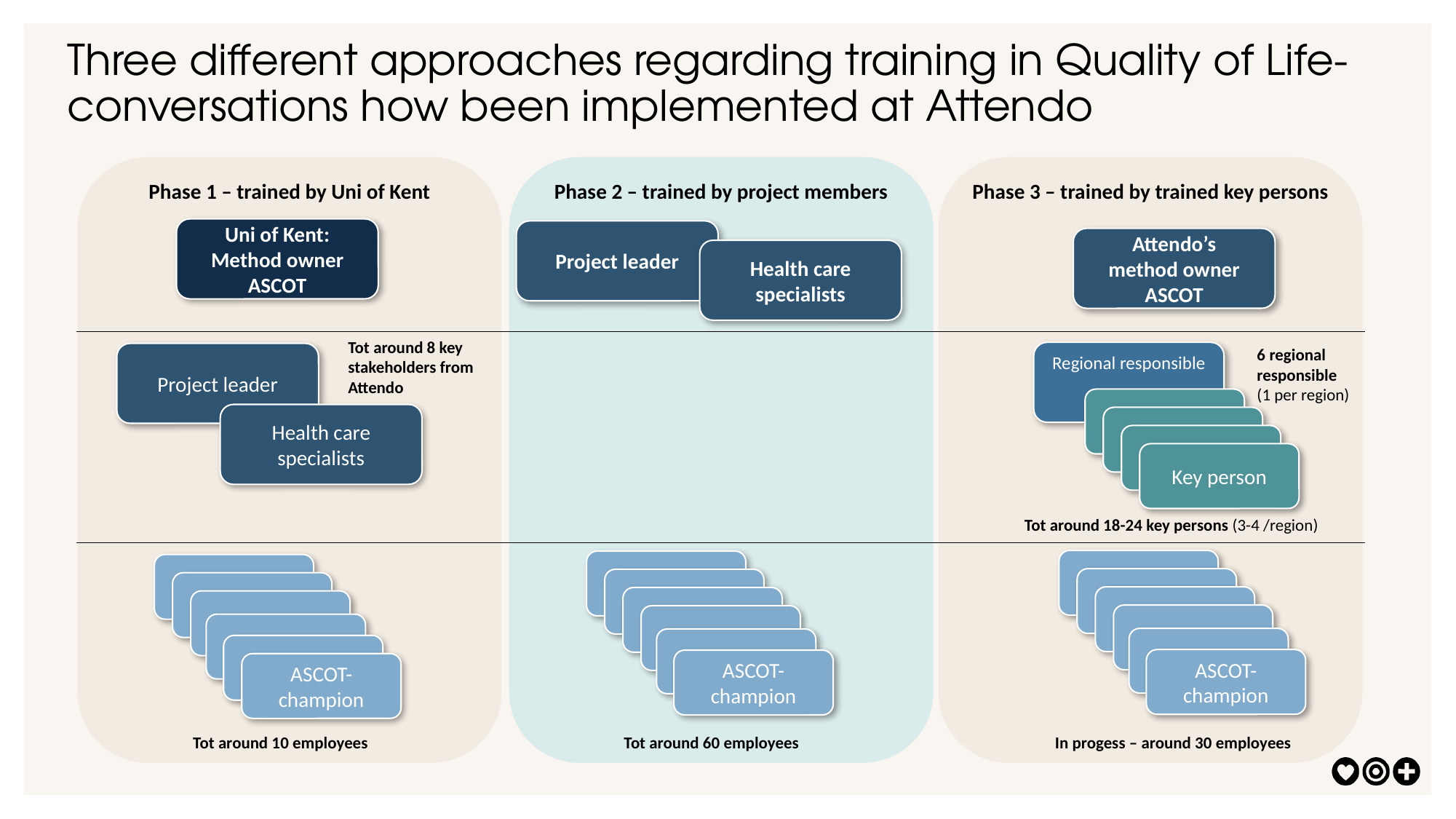

# Three different approaches regarding training in Quality of Life-conversations how been implemented at Attendo
Phase 1 – trained by Uni of Kent
Phase 2 – trained by project members
Phase 3 – trained by trained key persons
Uni of Kent: Method owner
ASCOT
Project leader
Attendo’s
method owner
ASCOT
Health care specialists
Tot around 8 key stakeholders from Attendo
6 regional responsible
(1 per region)
Regional responsible
Project leader

Health care specialists

Key person
Tot around 18-24 key persons (3-4 /region)

ASCOT-ombud
ASCOT-ombud
ASCOT-ombud
ASCOT-agent
ASCOT-champion
ASCOT-champion
ASCOT-champion
Tot around 10 employees
Tot around 60 employees
In progess – around 30 employees